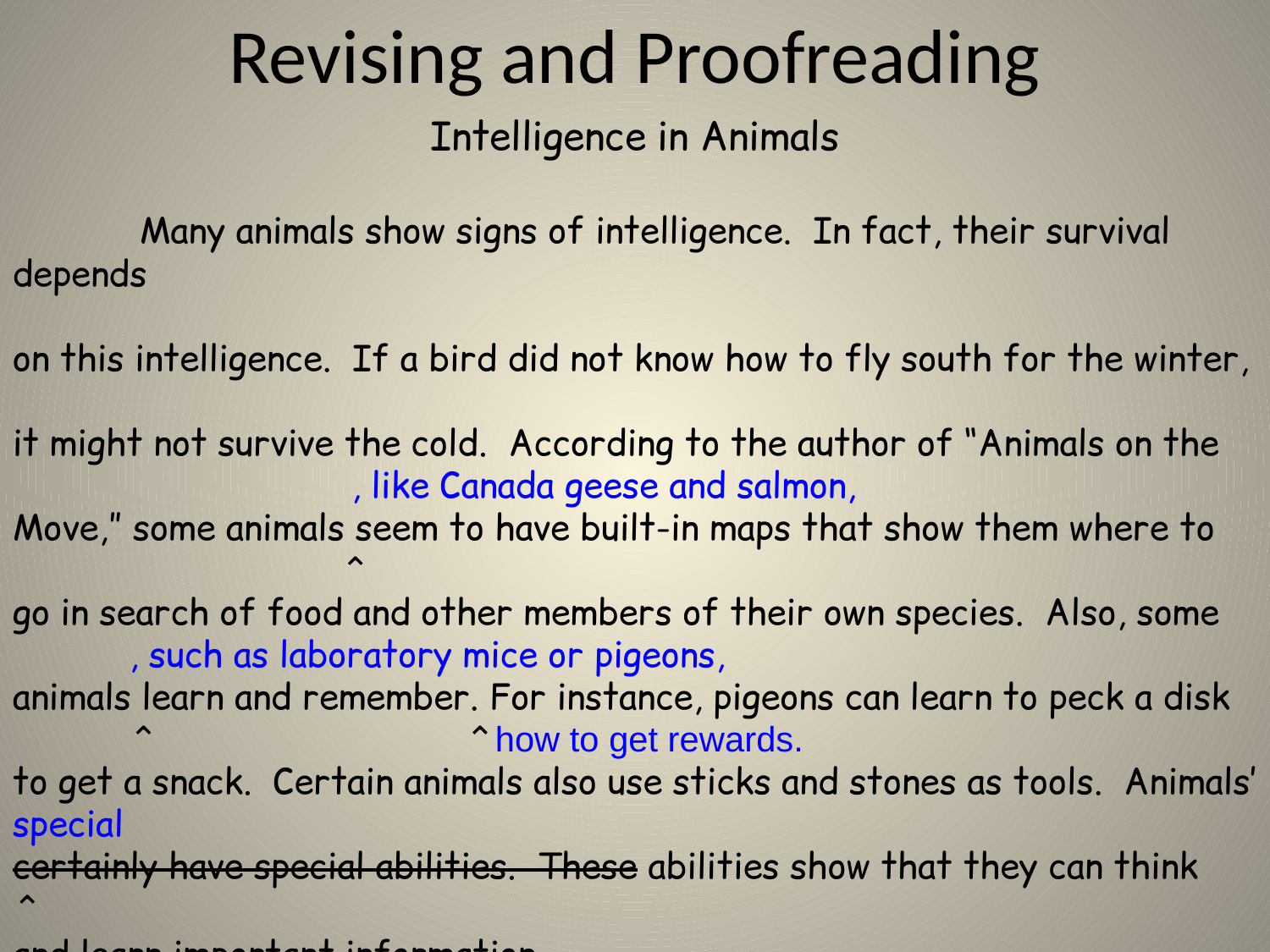

# Revising and Proofreading
Intelligence in Animals

	Many animals show signs of intelligence.  In fact, their survival depends

on this intelligence.  If a bird did not know how to fly south for the winter,

it might not survive the cold.  According to the author of “Animals on the
                                , like Canada geese and salmon,
Move,” some animals seem to have built-in maps that show them where to
                               ⌃
go in search of food and other members of their own species.  Also, some
           , such as laboratory mice or pigeons,
animals learn and remember. For instance, pigeons can learn to peck a disk
           ⌃                             ⌃how to get rewards.
to get a snack.  Certain animals also use sticks and stones as tools.  Animals’
special
certainly have special abilities.  These abilities show that they can think
⌃
and learn important information.